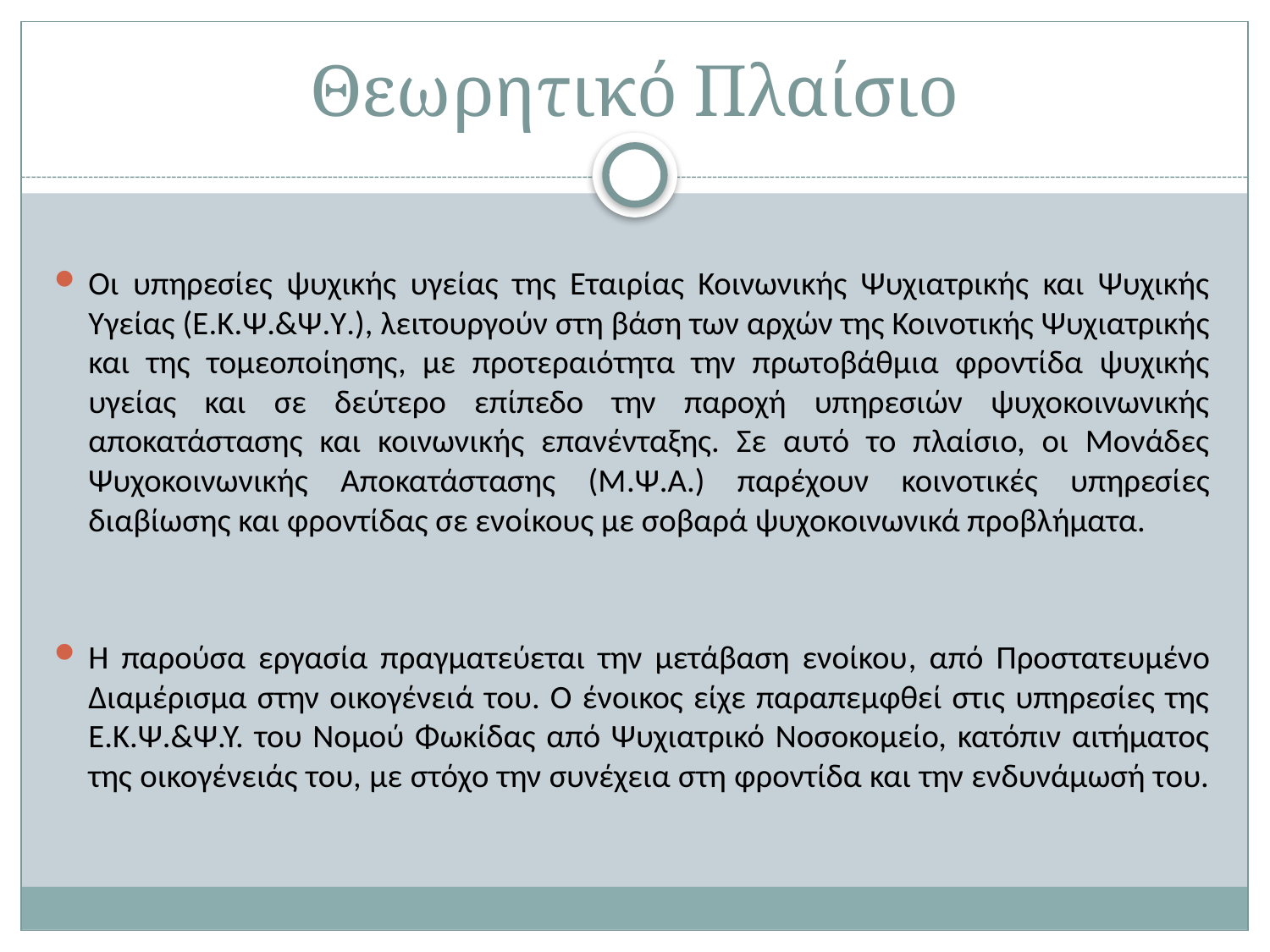

# Θεωρητικό Πλαίσιο
Οι υπηρεσίες ψυχικής υγείας της Εταιρίας Κοινωνικής Ψυχιατρικής και Ψυχικής Υγείας (Ε.Κ.Ψ.&Ψ.Υ.), λειτουργούν στη βάση των αρχών της Κοινοτικής Ψυχιατρικής και της τομεοποίησης, με προτεραιότητα την πρωτοβάθμια φροντίδα ψυχικής υγείας και σε δεύτερο επίπεδο την παροχή υπηρεσιών ψυχοκοινωνικής αποκατάστασης και κοινωνικής επανένταξης. Σε αυτό το πλαίσιο, οι Μονάδες Ψυχοκοινωνικής Αποκατάστασης (Μ.Ψ.Α.) παρέχουν κοινοτικές υπηρεσίες διαβίωσης και φροντίδας σε ενοίκους με σοβαρά ψυχοκοινωνικά προβλήματα.

Η παρούσα εργασία πραγματεύεται την μετάβαση ενοίκου, από Προστατευμένο Διαμέρισμα στην οικογένειά του. Ο ένοικος είχε παραπεμφθεί στις υπηρεσίες της Ε.Κ.Ψ.&Ψ.Υ. του Νομού Φωκίδας από Ψυχιατρικό Νοσοκομείο, κατόπιν αιτήματος της οικογένειάς του, με στόχο την συνέχεια στη φροντίδα και την ενδυνάμωσή του.